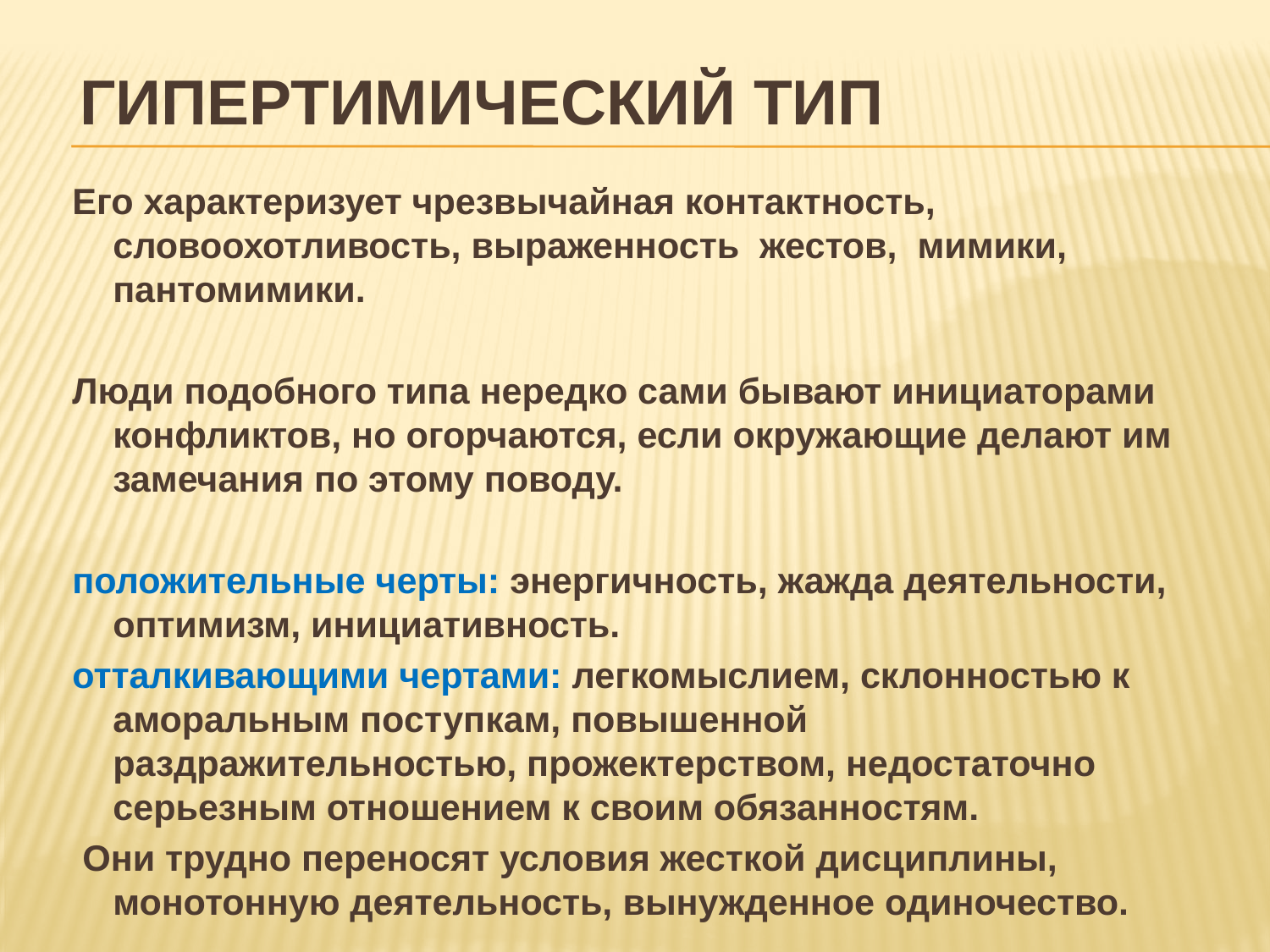

# Гипертимический тип

Его характеризует чрезвычайная контактность, словоохотливость, выраженность  жестов,  мимики, пантомимики.

Люди подобного типа нередко сами бывают инициаторами конфликтов, но огорчаются, если окружающие делают им замечания по этому поводу.

положительные черты: энергичность, жажда деятельности, оптимизм, инициативность.
отталкивающими чертами: легкомыслием, склонностью к аморальным поступкам, повышенной раздражительностью, прожектерством, недостаточно серьезным отношением к своим обязанностям.
 Они трудно переносят условия жесткой дисциплины, монотонную деятельность, вынужденное одиночество.